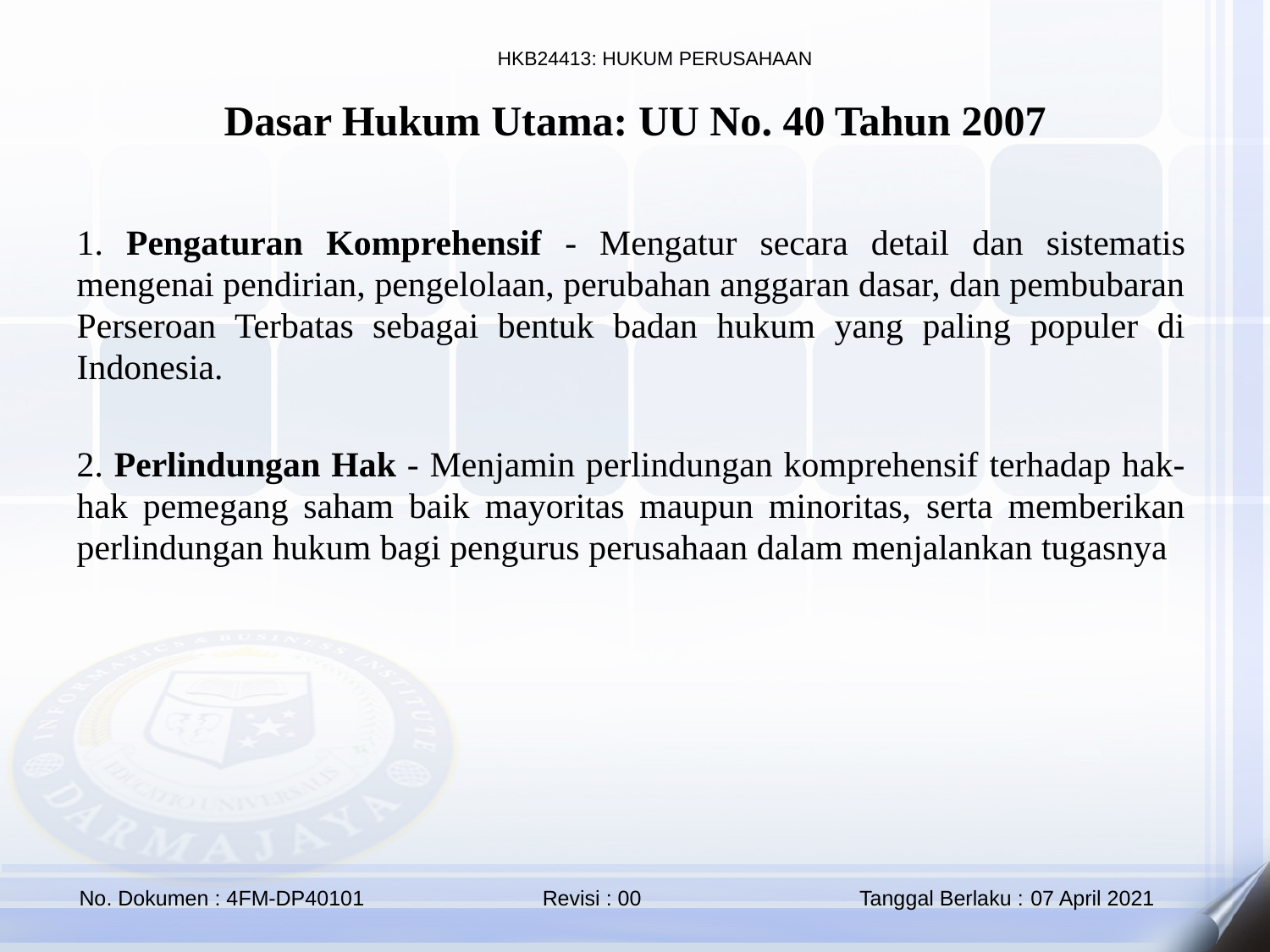

Dasar Hukum Utama: UU No. 40 Tahun 2007
1. Pengaturan Komprehensif - Mengatur secara detail dan sistematis mengenai pendirian, pengelolaan, perubahan anggaran dasar, dan pembubaran Perseroan Terbatas sebagai bentuk badan hukum yang paling populer di Indonesia.

2. Perlindungan Hak - Menjamin perlindungan komprehensif terhadap hak-hak pemegang saham baik mayoritas maupun minoritas, serta memberikan perlindungan hukum bagi pengurus perusahaan dalam menjalankan tugasnya